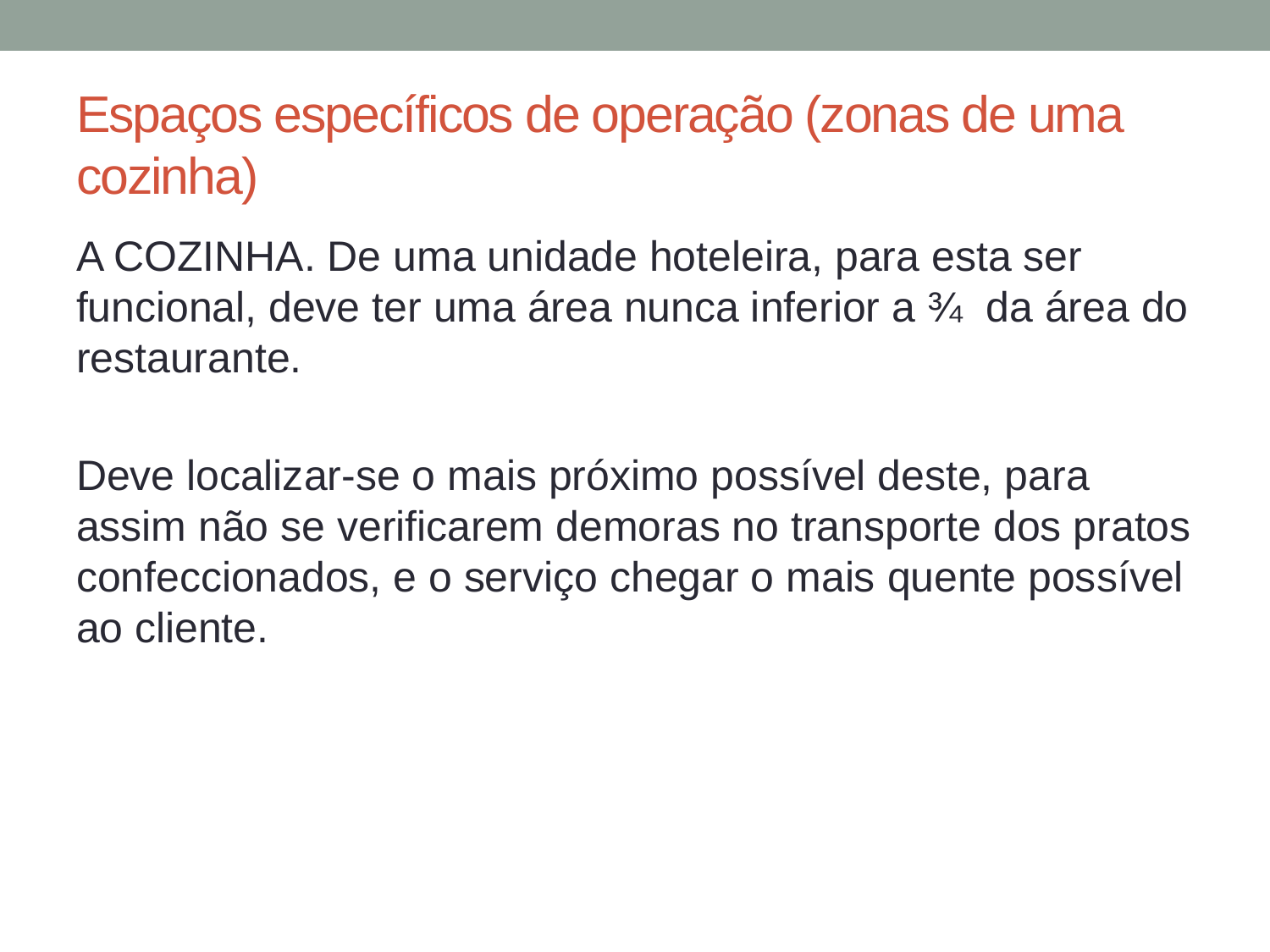

# Espaços específicos de operação (zonas de uma cozinha)
A COZINHA. De uma unidade hoteleira, para esta ser funcional, deve ter uma área nunca inferior a ¾  da área do restaurante.

Deve localizar-se o mais próximo possível deste, para assim não se verificarem demoras no transporte dos pratos confeccionados, e o serviço chegar o mais quente possível ao cliente.